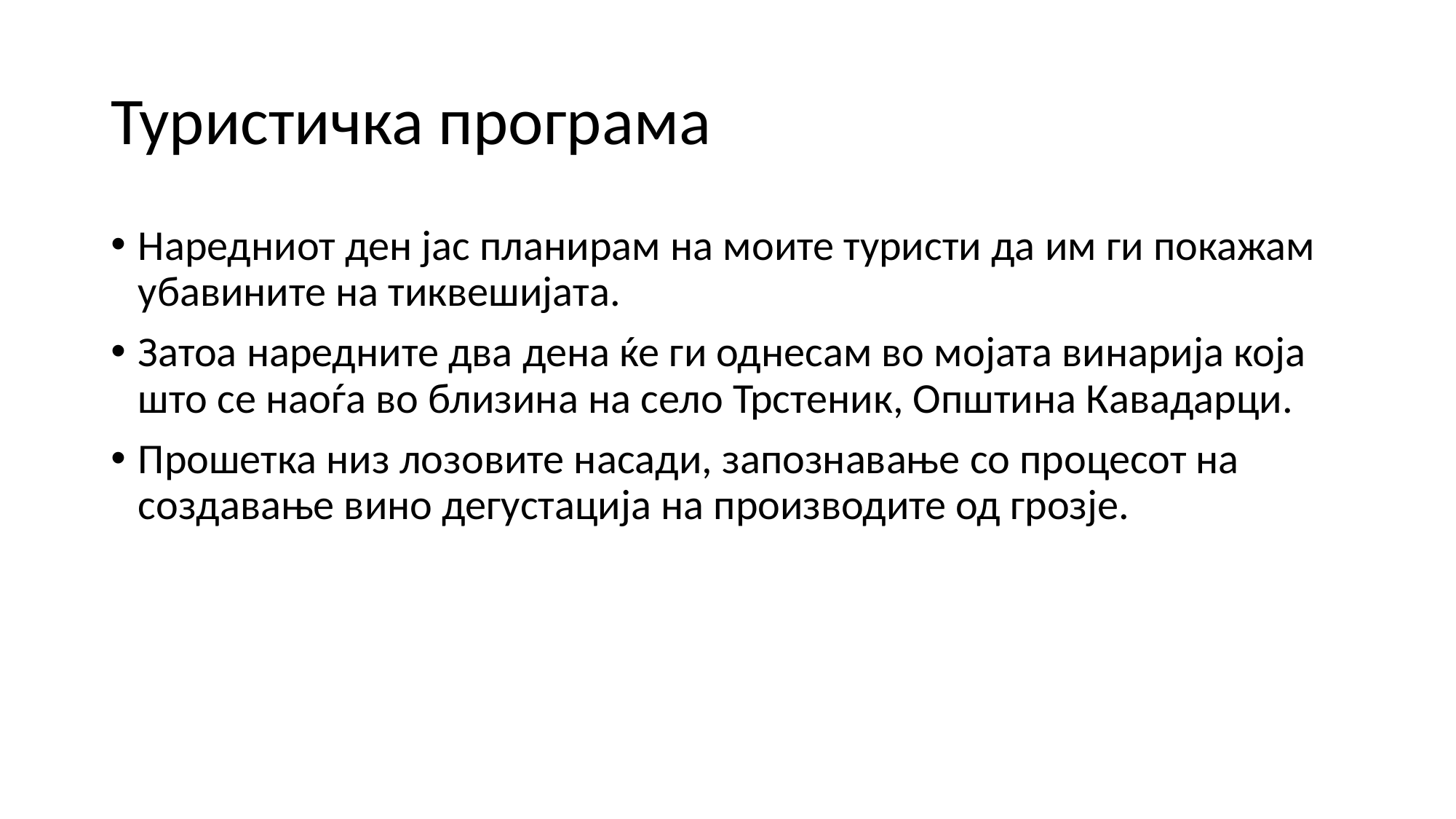

# Туристичка програма
Наредниот ден јас планирам на моите туристи да им ги покажам убавините на тиквешијата.
Затоа наредните два дена ќе ги однесам во мојата винарија која што се наоѓа во близина на село Трстеник, Општина Кавадарци.
Прошетка низ лозовите насади, запознавање со процесот на создавање вино дегустација на производите од грозје.